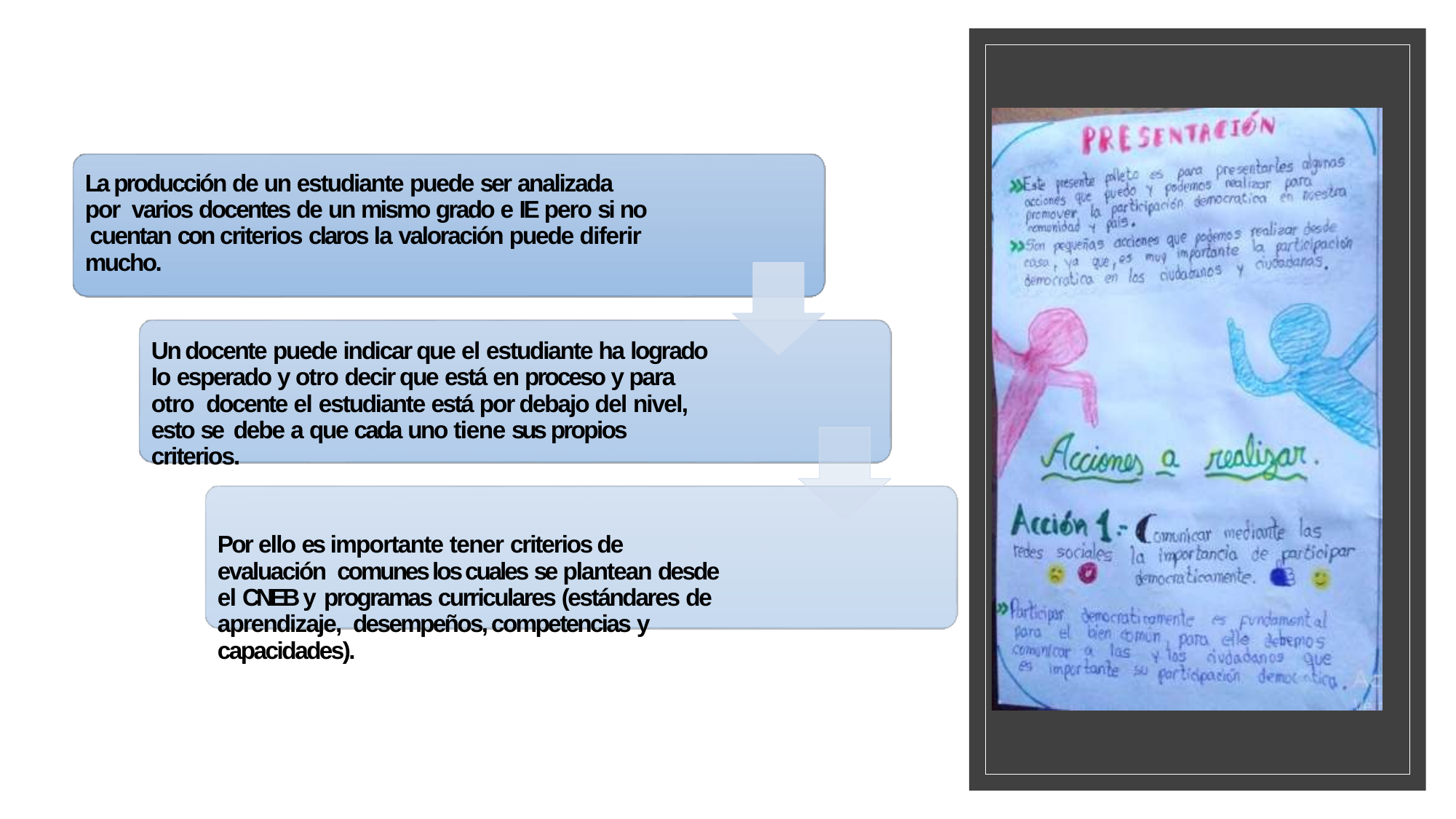

La producción de un estudiante puede ser analizada por  varios docentes de un mismo grado e IE pero si no  cuentan con criterios claros la valoración puede diferir  mucho.

Un docente puede indicar que el estudiante ha logrado  lo esperado y otro decir que está en proceso y para otro  docente el estudiante está por debajo del nivel, esto se  debe a que cada uno tiene sus propios criterios.

Por ello es importante tener criterios de evaluación  comunes los cuales se plantean desde el CNEB y  programas curriculares (estándares de aprendizaje,  desempeños, competencias y capacidades).